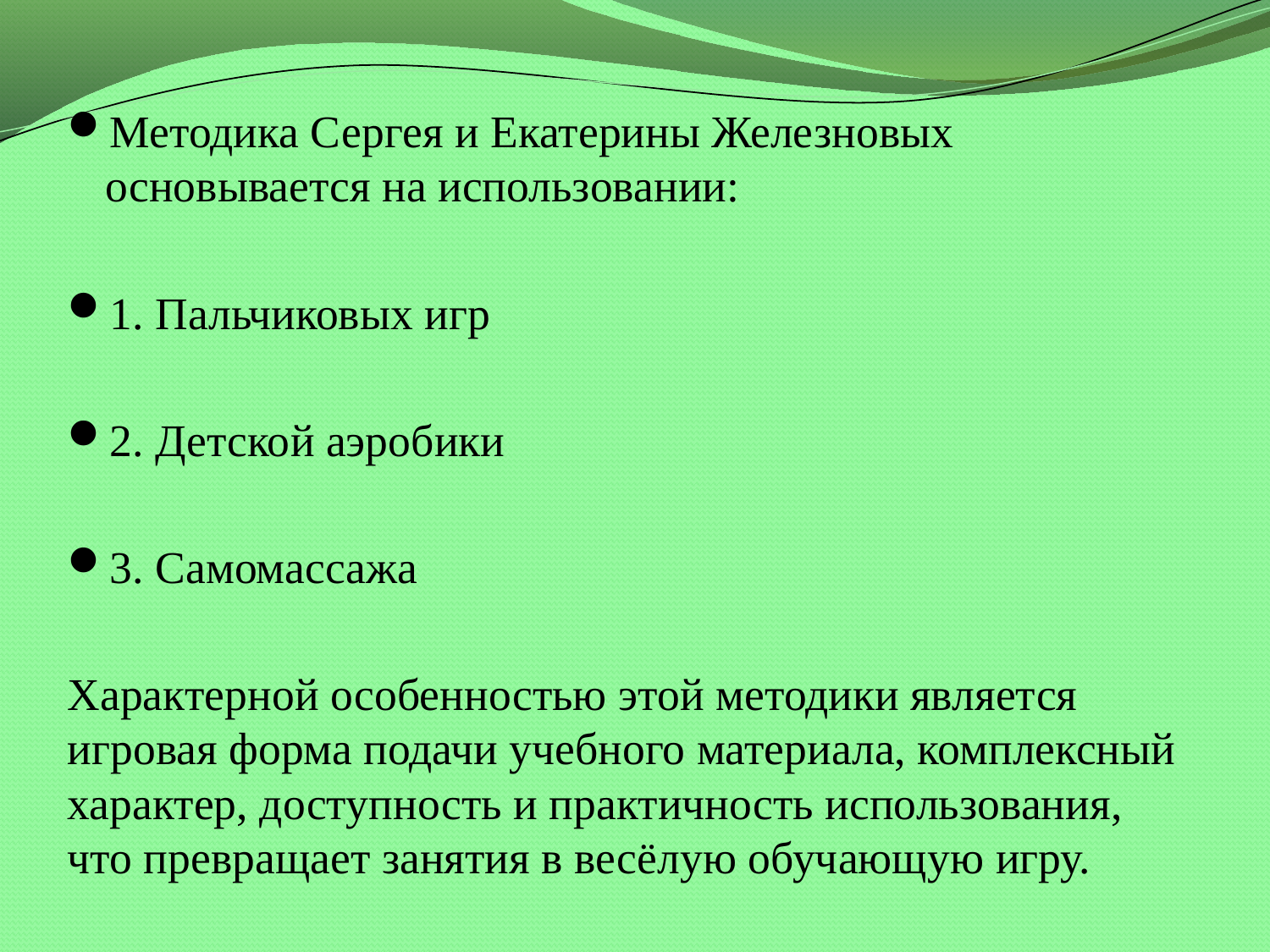

Методика Сергея и Екатерины Железновых основывается на использовании:

1. Пальчиковых игр

2. Детской аэробики

3. Самомассажа

Характерной особенностью этой методики является игровая форма подачи учебного материала, комплексный характер, доступность и практичность использования, что превращает занятия в весёлую обучающую игру.